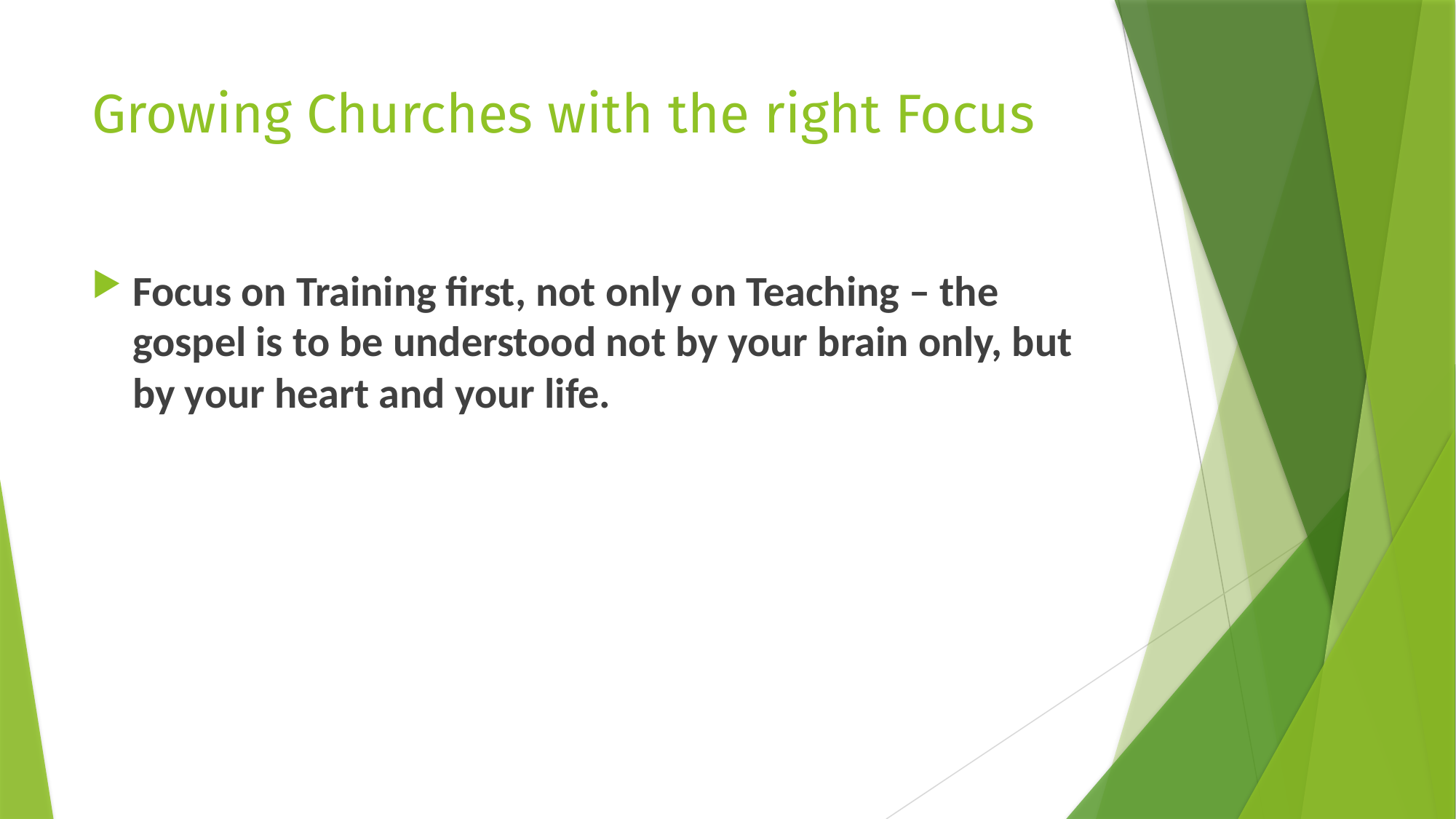

# Growing Churches with the right Focus
Focus on Training first, not only on Teaching – the gospel is to be understood not by your brain only, but by your heart and your life.